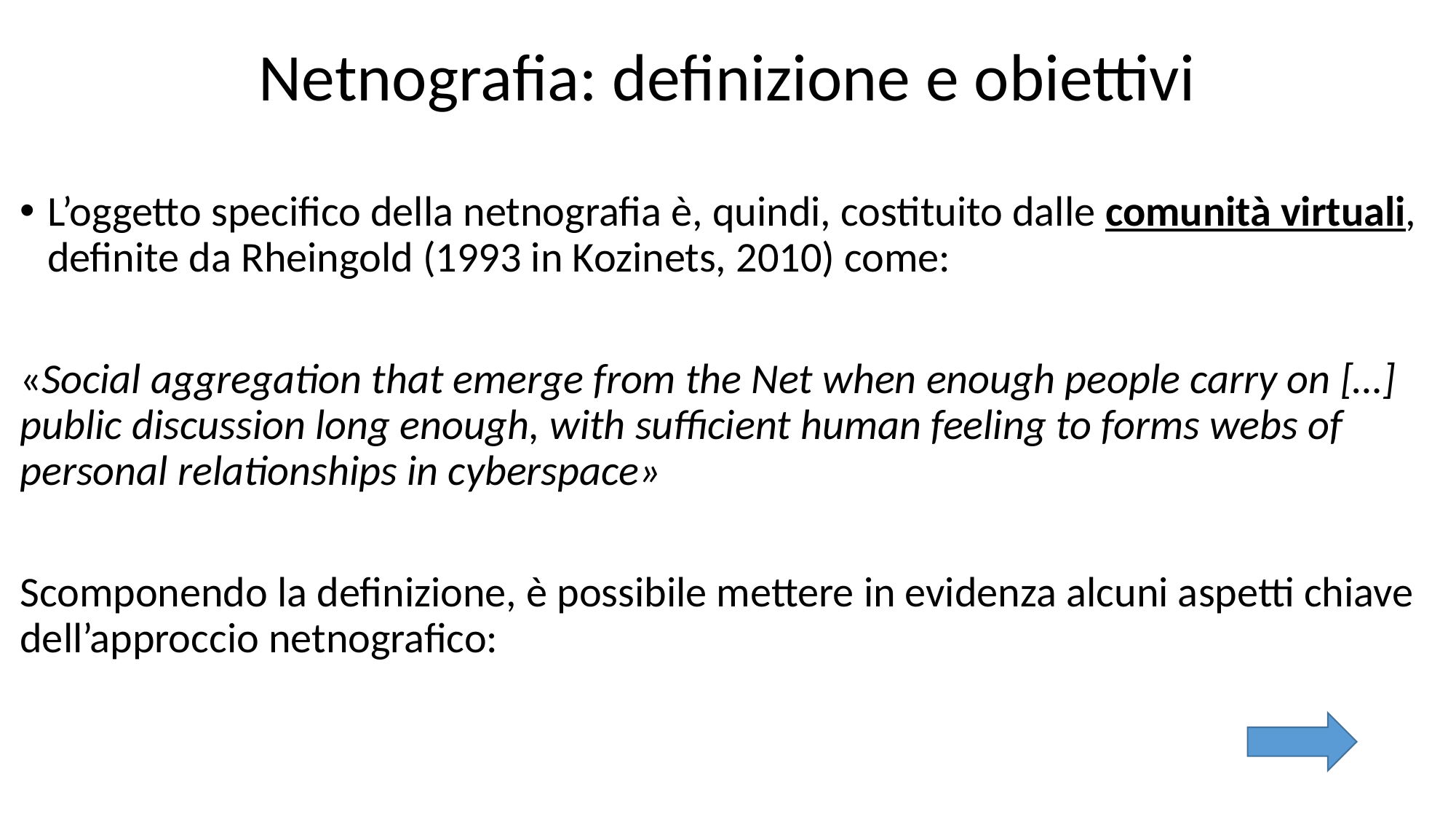

Netnografia: definizione e obiettivi
L’oggetto specifico della netnografia è, quindi, costituito dalle comunità virtuali, definite da Rheingold (1993 in Kozinets, 2010) come:

«Social aggregation that emerge from the Net when enough people carry on […] public discussion long enough, with sufficient human feeling to forms webs of personal relationships in cyberspace»

Scomponendo la definizione, è possibile mettere in evidenza alcuni aspetti chiave dell’approccio netnografico: